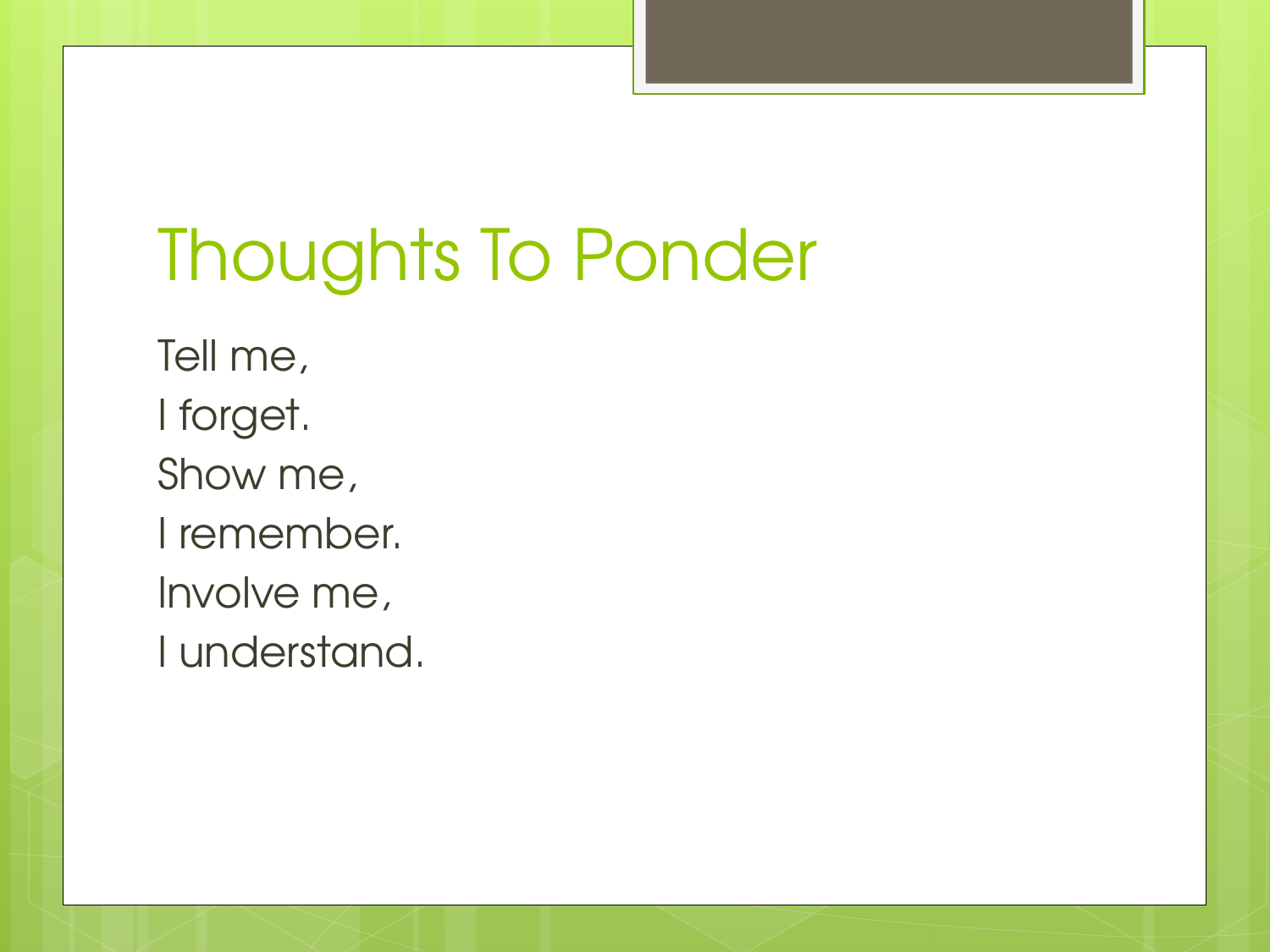

# Thoughts To Ponder
Tell me,
I forget.
Show me,
I remember.
Involve me,
I understand.